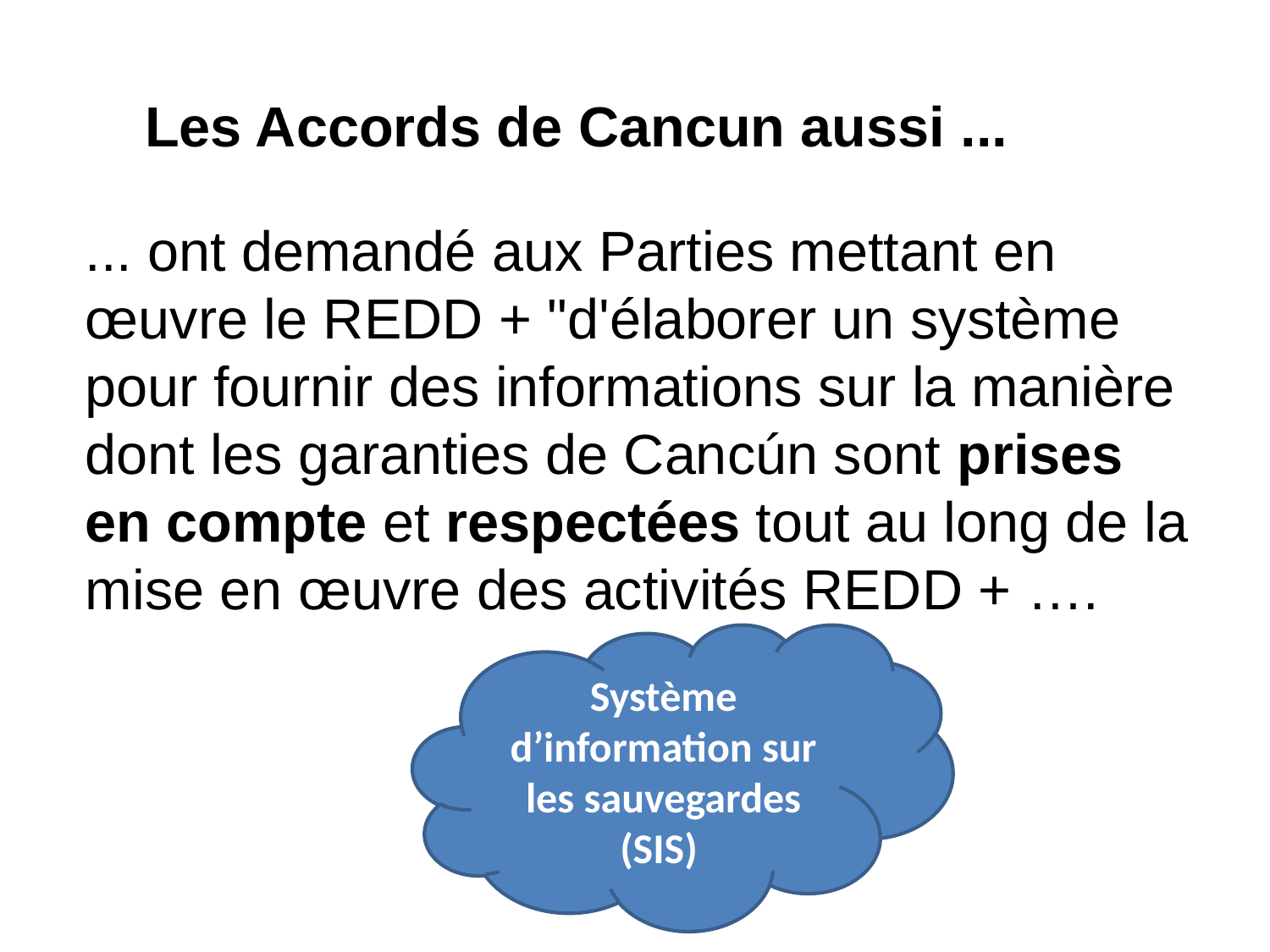

# Les Accords de Cancun aussi ...
... ont demandé aux Parties mettant en œuvre le REDD + "d'élaborer un système pour fournir des informations sur la manière dont les garanties de Cancún sont prises en compte et respectées tout au long de la mise en œuvre des activités REDD + ….

Système d’information sur les sauvegardes (SIS)